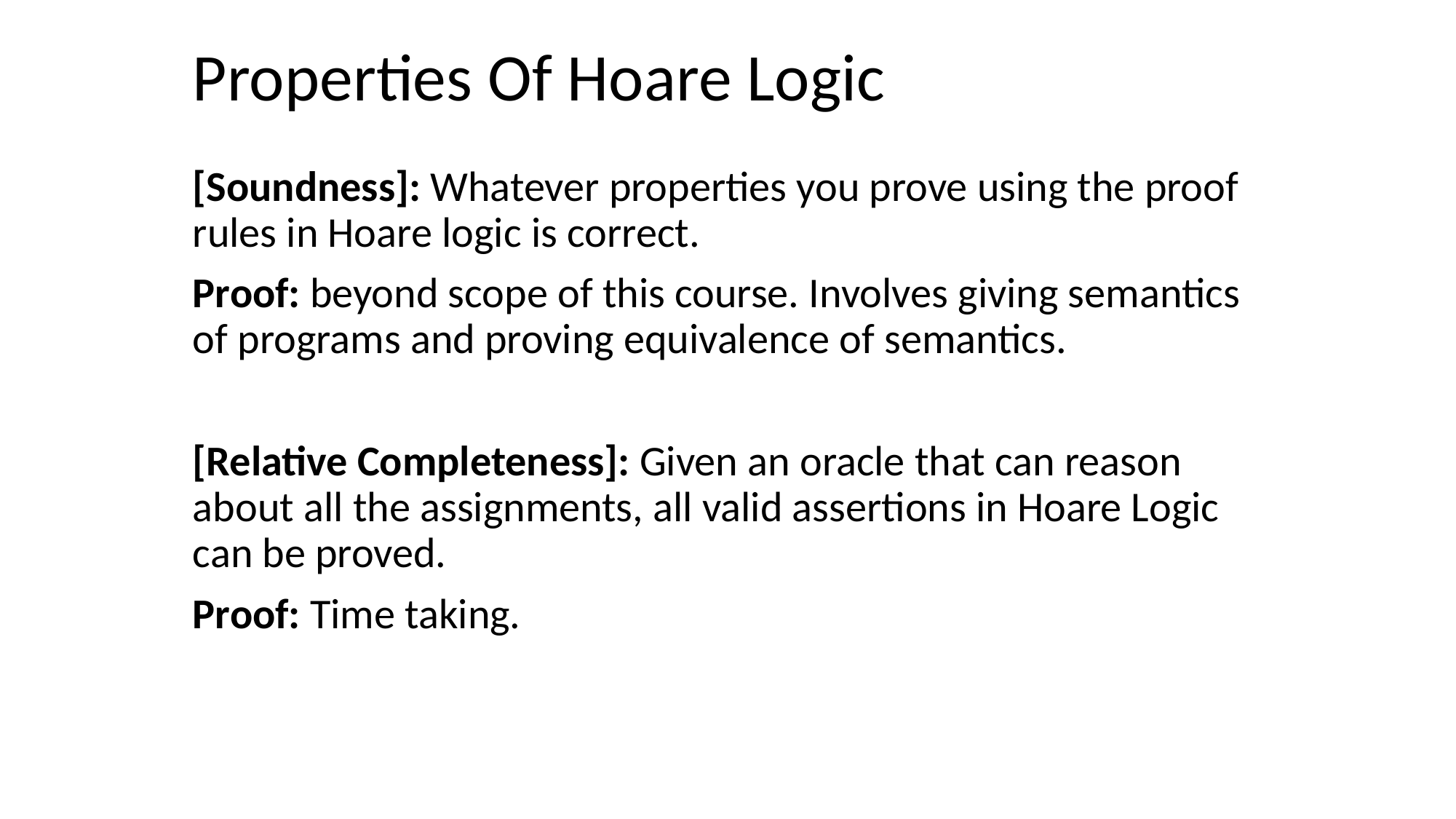

# Properties Of Hoare Logic
[Soundness]: Whatever properties you prove using the proof rules in Hoare logic is correct.
Proof: beyond scope of this course. Involves giving semantics of programs and proving equivalence of semantics.

[Relative Completeness]: Given an oracle that can reason about all the assignments, all valid assertions in Hoare Logic can be proved.
Proof: Time taking.